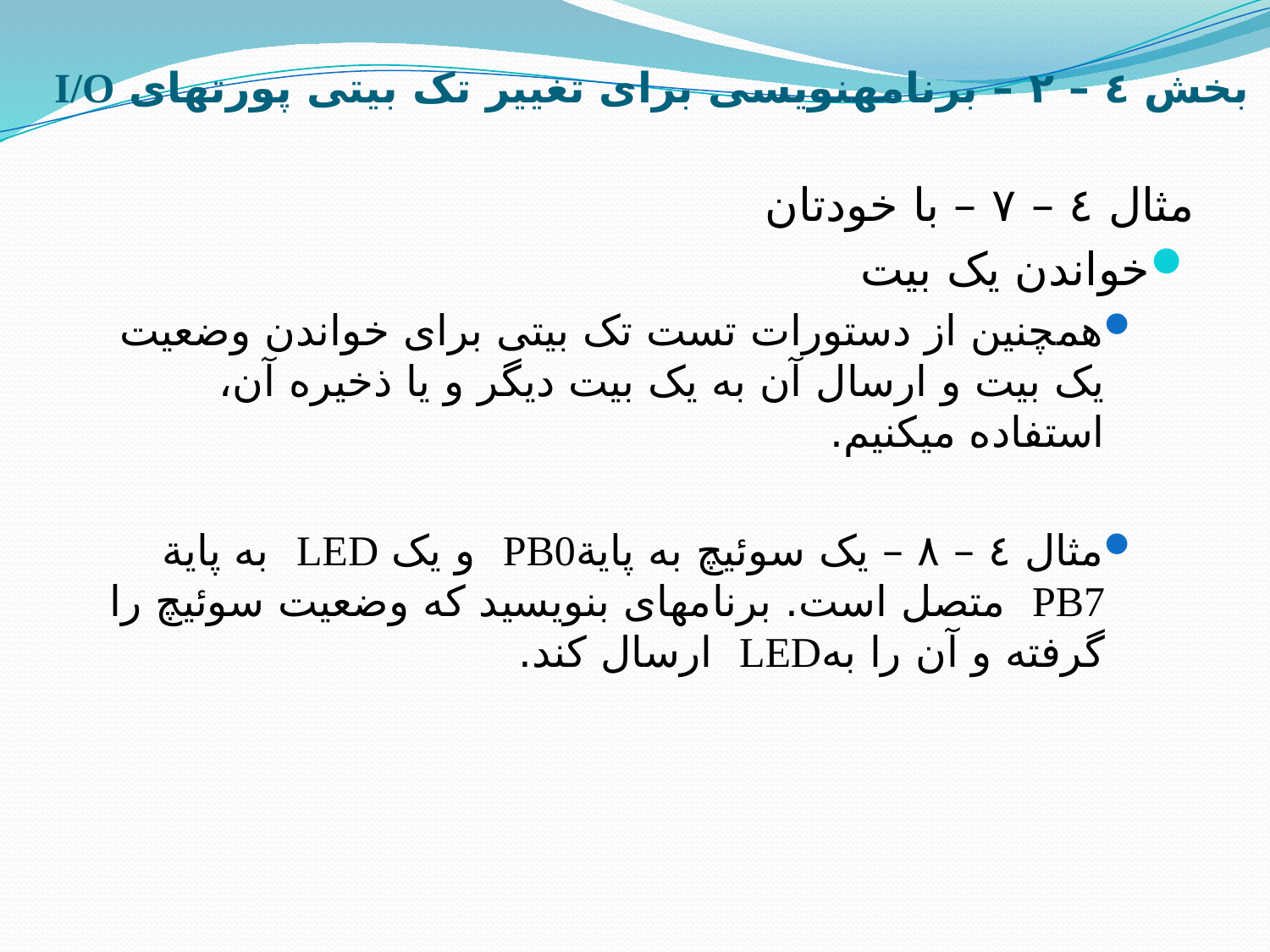

# بخش ٤ – ٢ – برنامه­نویسی برای تغییر تک بیتی پورت­های I/O
مثال ٤ – ٧ – با خودتان
خواندن یک بیت
هم­چنین از دستورات تست تک بیتی برای خواندن وضعیت یک بیت و ارسال آن به یک بیت دیگر و یا ذخیره آن، استفاده می­کنیم.

مثال ٤ – ٨ – یک سوئیچ به پایةPB0  و یک LED  به پایة PB7  متصل است. برنامه­ای بنویسید که وضعیت سوئیچ را گرفته و آن را بهLED  ارسال کند.